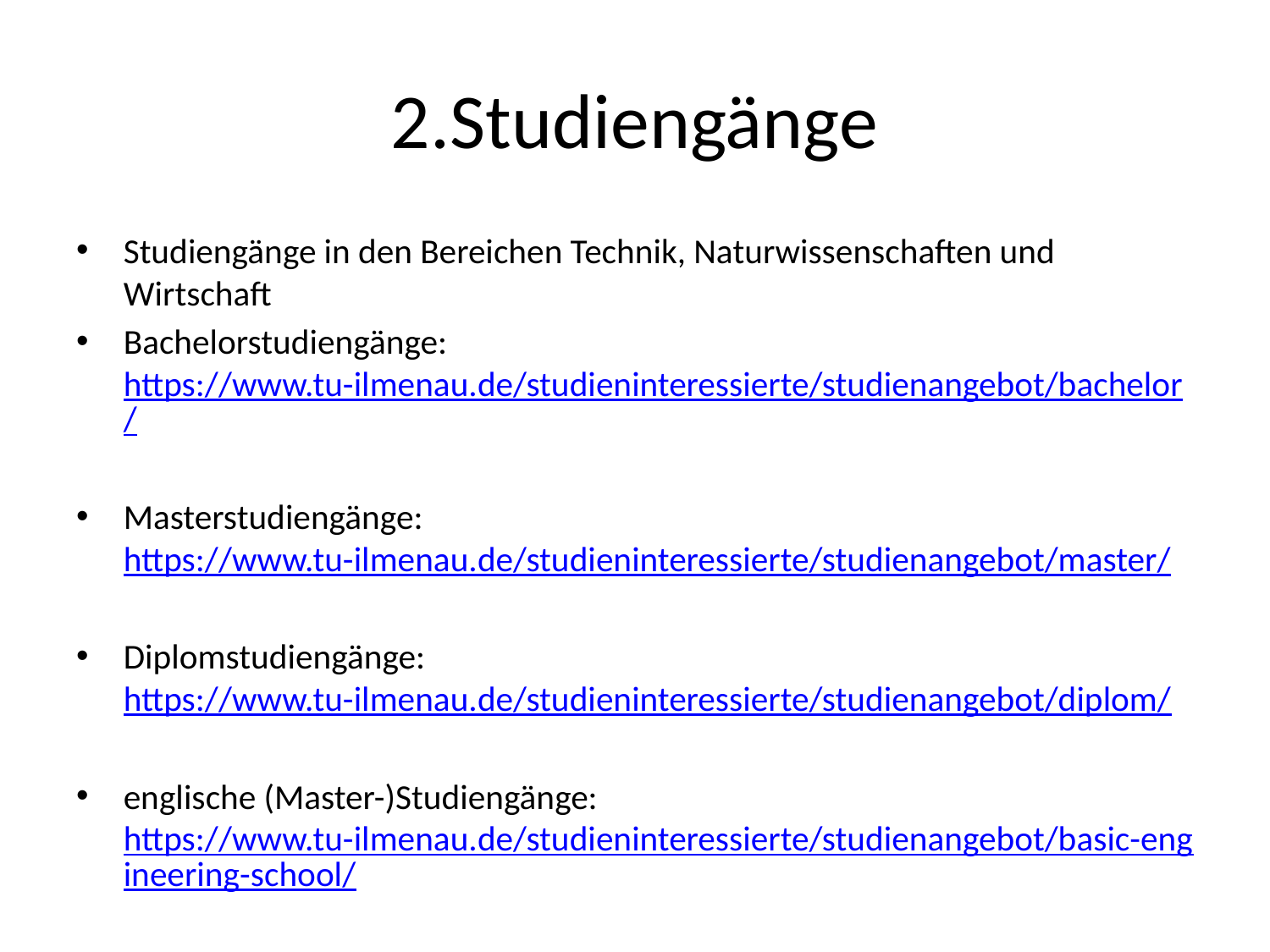

# 2.Studiengänge
Studiengänge in den Bereichen Technik, Naturwissenschaften und Wirtschaft
Bachelorstudiengänge:                                                                                   https://www.tu-ilmenau.de/studieninteressierte/studienangebot/bachelor/

Masterstudiengänge:                                                                                       https://www.tu-ilmenau.de/studieninteressierte/studienangebot/master/

Diplomstudiengänge:                                                                                       https://www.tu-ilmenau.de/studieninteressierte/studienangebot/diplom/

englische (Master-)Studiengänge:                                                                          https://www.tu-ilmenau.de/studieninteressierte/studienangebot/basic-engineering-school/